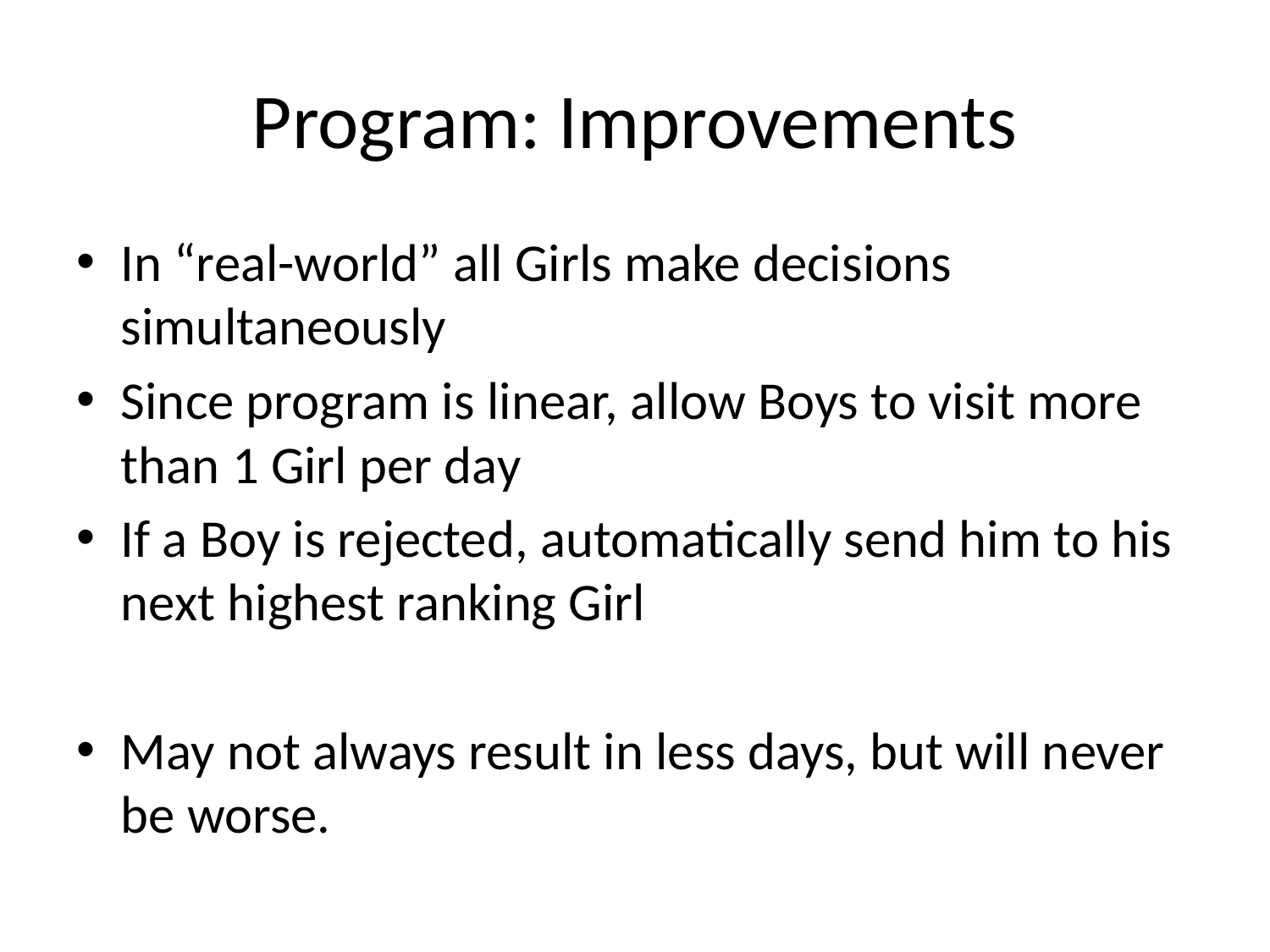

# Program: Improvements
In “real-world” all Girls make decisions simultaneously
Since program is linear, allow Boys to visit more than 1 Girl per day
If a Boy is rejected, automatically send him to his next highest ranking Girl

May not always result in less days, but will never be worse.